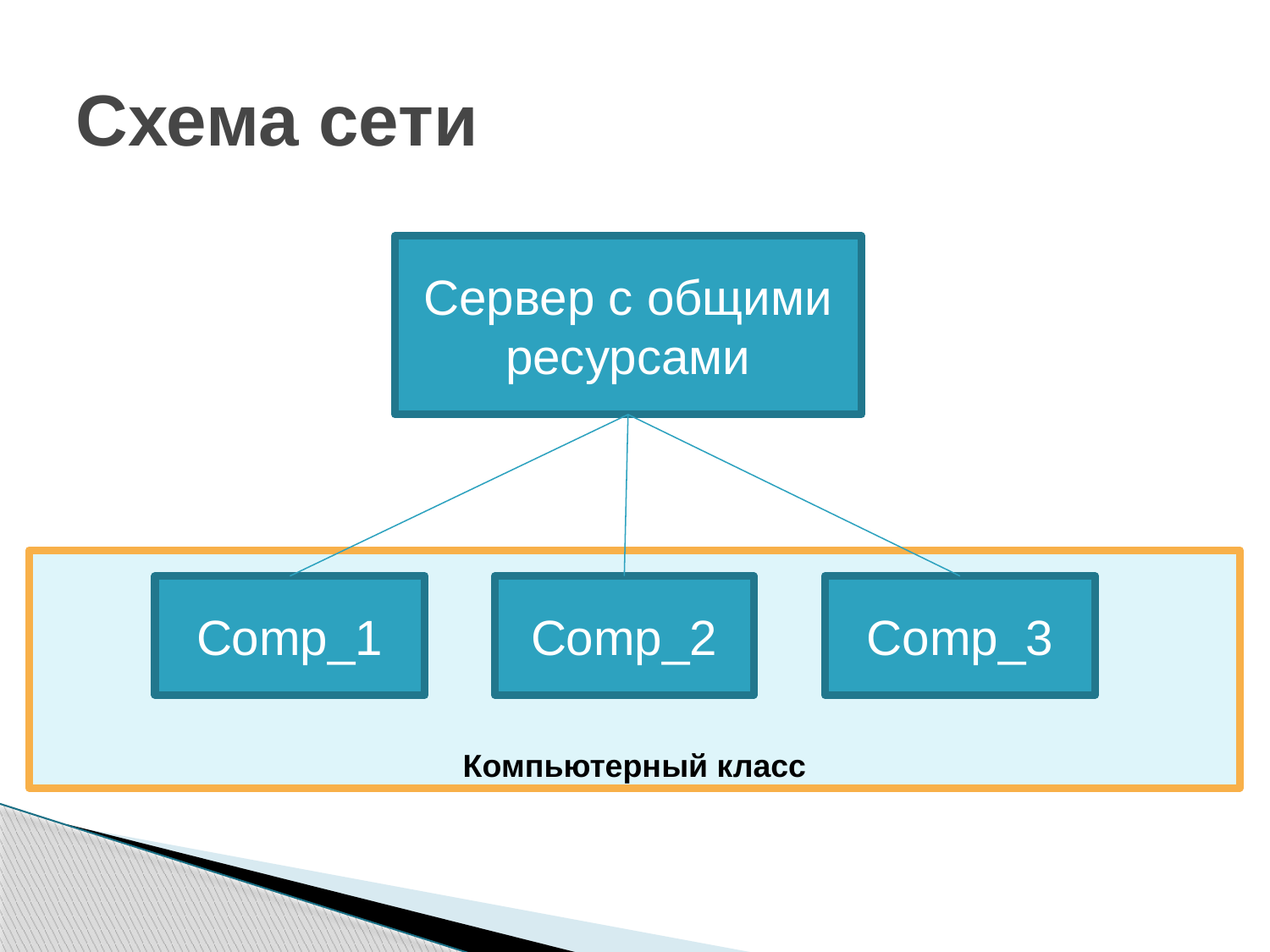

# Схема сети
Сервер с общими ресурсами

Компьютерный класс
Comp_1
Comp_2
Comp_3